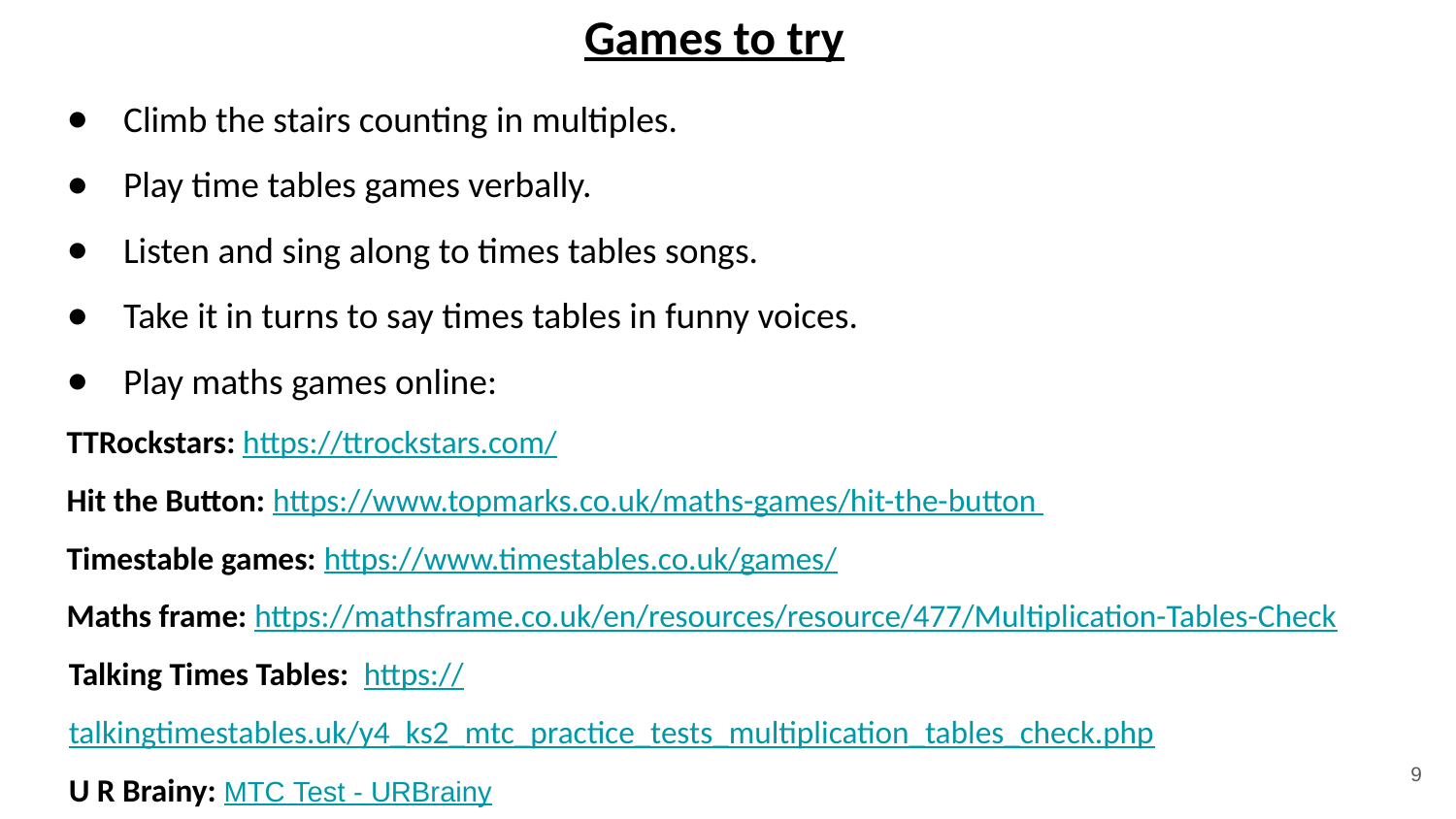

# Games to try

Climb the stairs counting in multiples.
Play time tables games verbally.
Listen and sing along to times tables songs.
Take it in turns to say times tables in funny voices.
Play maths games online:
TTRockstars: https://ttrockstars.com/
Hit the Button: https://www.topmarks.co.uk/maths-games/hit-the-button
Timestable games: https://www.timestables.co.uk/games/
Maths frame: https://mathsframe.co.uk/en/resources/resource/477/Multiplication-Tables-Check
Talking Times Tables:  https://talkingtimestables.uk/y4_ks2_mtc_practice_tests_multiplication_tables_check.php
U R Brainy: MTC Test - URBrainy
9